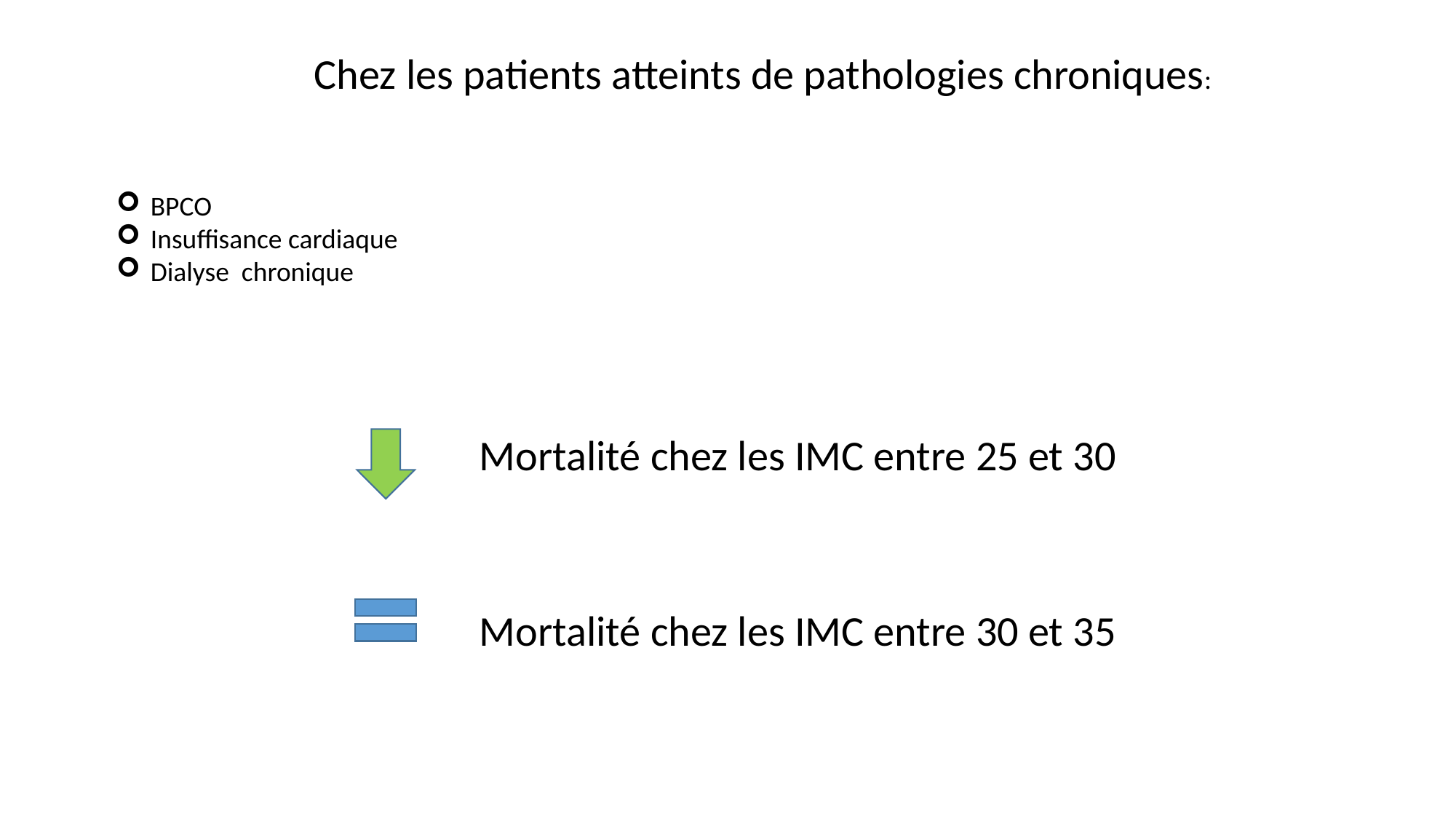

Chez les patients atteints de pathologies chroniques:
BPCO
Insuffisance cardiaque
Dialyse  chronique
Mortalité chez les IMC entre 25 et 30

Mortalité chez les IMC entre 30 et 35